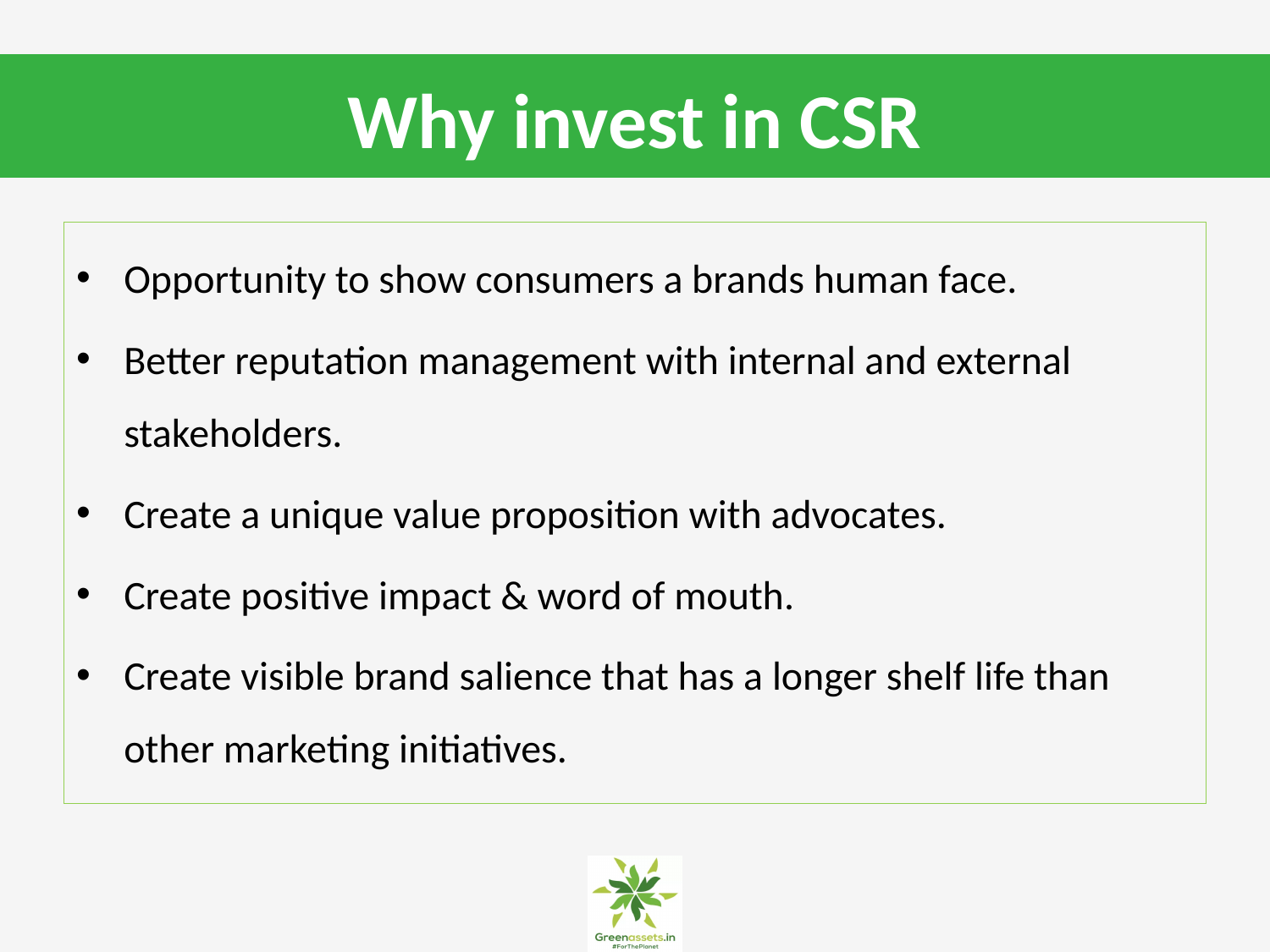

# Why invest in CSR
Opportunity to show consumers a brands human face.
Better reputation management with internal and external stakeholders.
Create a unique value proposition with advocates.
Create positive impact & word of mouth.
Create visible brand salience that has a longer shelf life than other marketing initiatives.